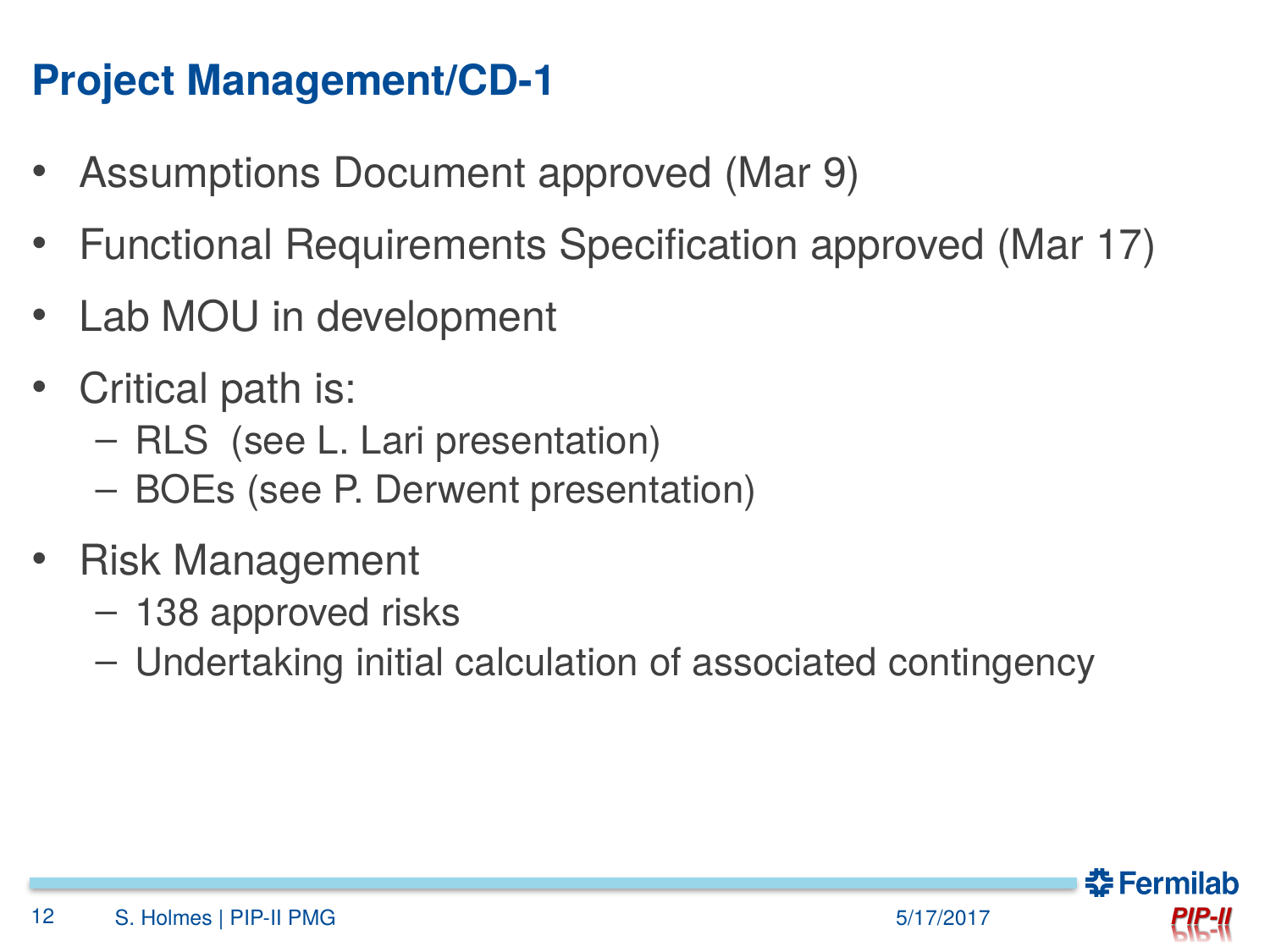

# Project Management/CD-1
Assumptions Document approved (Mar 9)
Functional Requirements Specification approved (Mar 17)
Lab MOU in development
Critical path is:
RLS  (see L. Lari presentation)
BOEs (see P. Derwent presentation)
Risk Management
138 approved risks
Undertaking initial calculation of associated contingency

12
S. Holmes | PIP-II PMG
5/17/2017